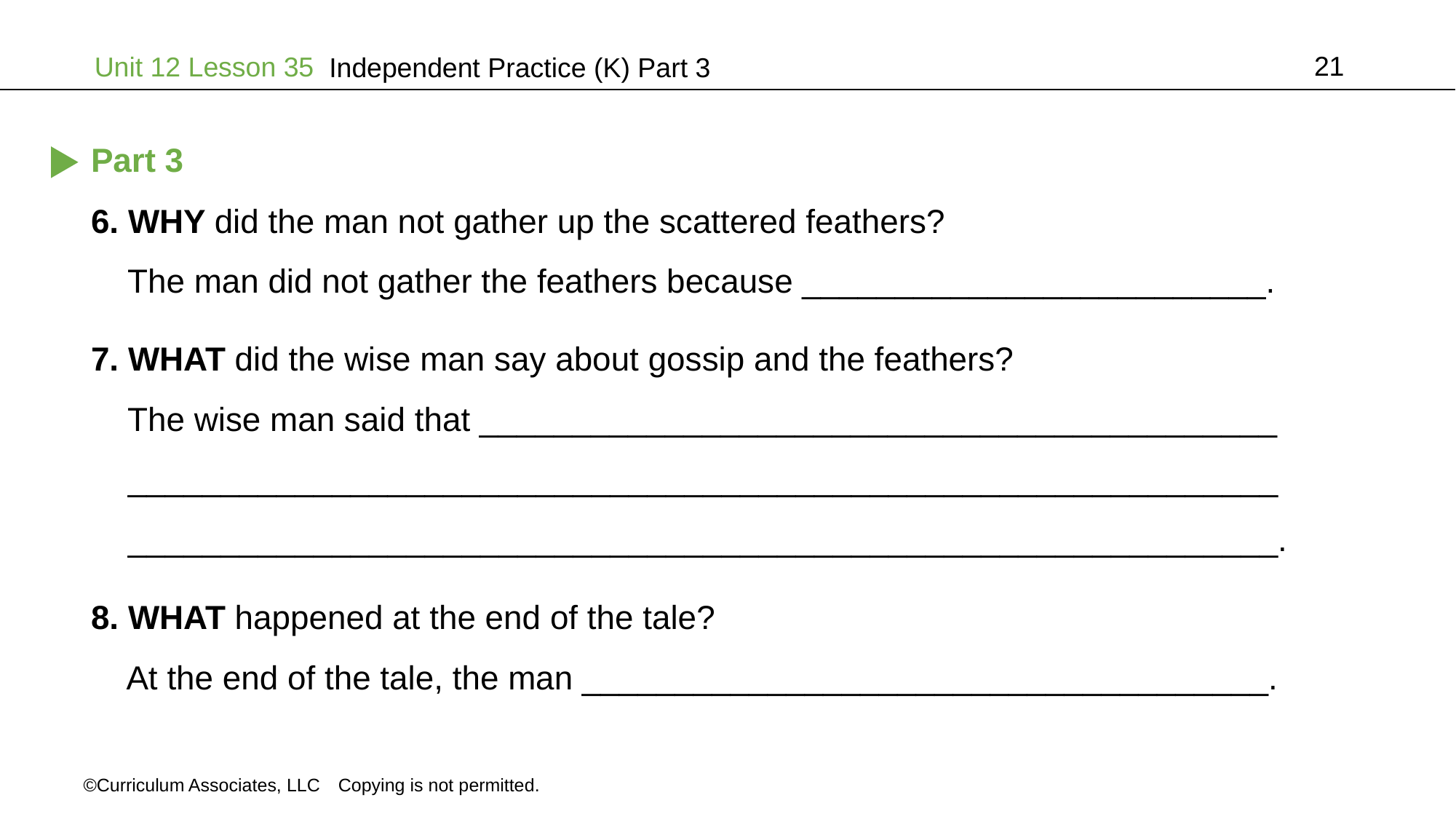

21
Independent Practice (K) Part 3
Part 3

6. WHY did the man not gather up the scattered feathers?
    The man did not gather the feathers because _________________________.
7. WHAT did the wise man say about gossip and the feathers?
    The wise man said that ___________________________________________
    ______________________________________________________________
    ______________________________________________________________.
8. WHAT happened at the end of the tale?
    At the end of the tale, the man _____________________________________.